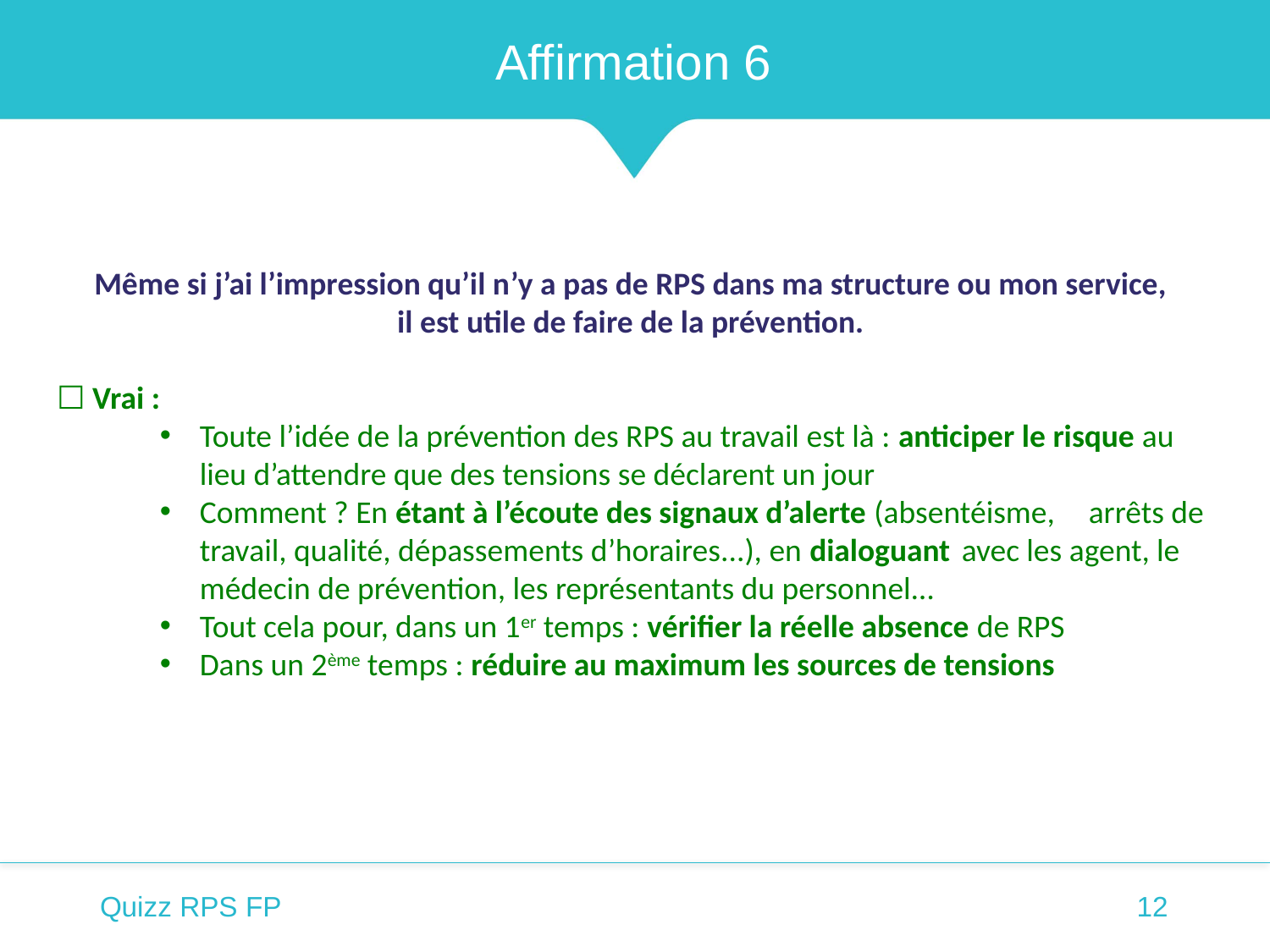

Affirmation 6

Même si j’ai l’impression qu’il n’y a pas de RPS dans ma structure ou mon service,
il est utile de faire de la prévention.

☐ Vrai :
Toute l’idée de la prévention des RPS au travail est là : anticiper le risque au lieu d’attendre que des tensions se déclarent un jour
Comment ? En étant à l’écoute des signaux d’alerte (absentéisme, 	arrêts de travail, qualité, dépassements d’horaires...), en dialoguant 	avec les agent, le médecin de prévention, les représentants du personnel…
Tout cela pour, dans un 1er temps : vérifier la réelle absence de RPS
Dans un 2ème temps : réduire au maximum les sources de tensions
Quizz RPS FP